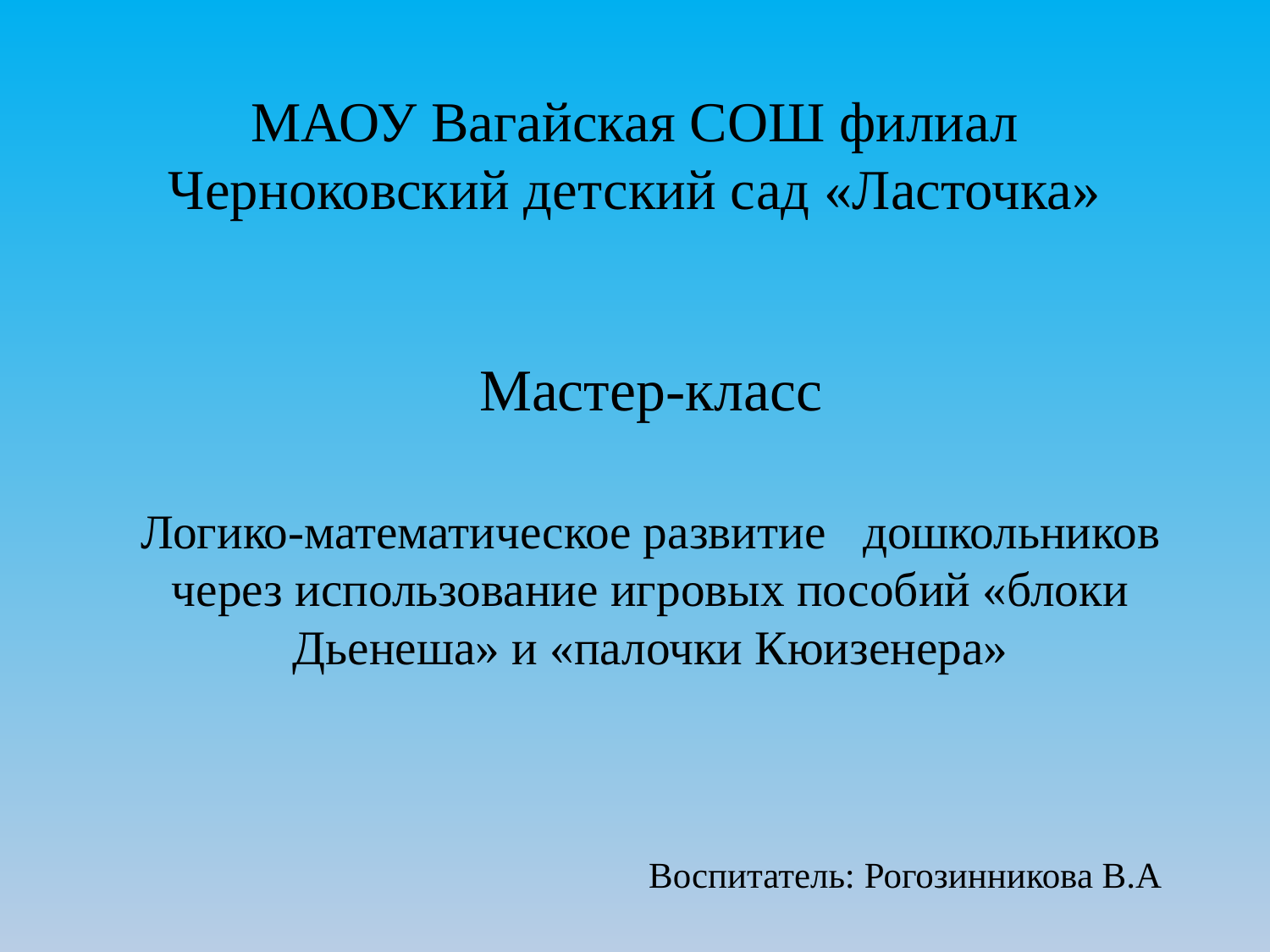

# МАОУ Вагайская СОШ филиал Черноковский детский сад «Ласточка»

Мастер-класс

Логико-математическое развитие   дошкольников через использование игровых пособий «блоки Дьенеша» и «палочки Кюизенера»

Воспитатель: Рогозинникова В.А